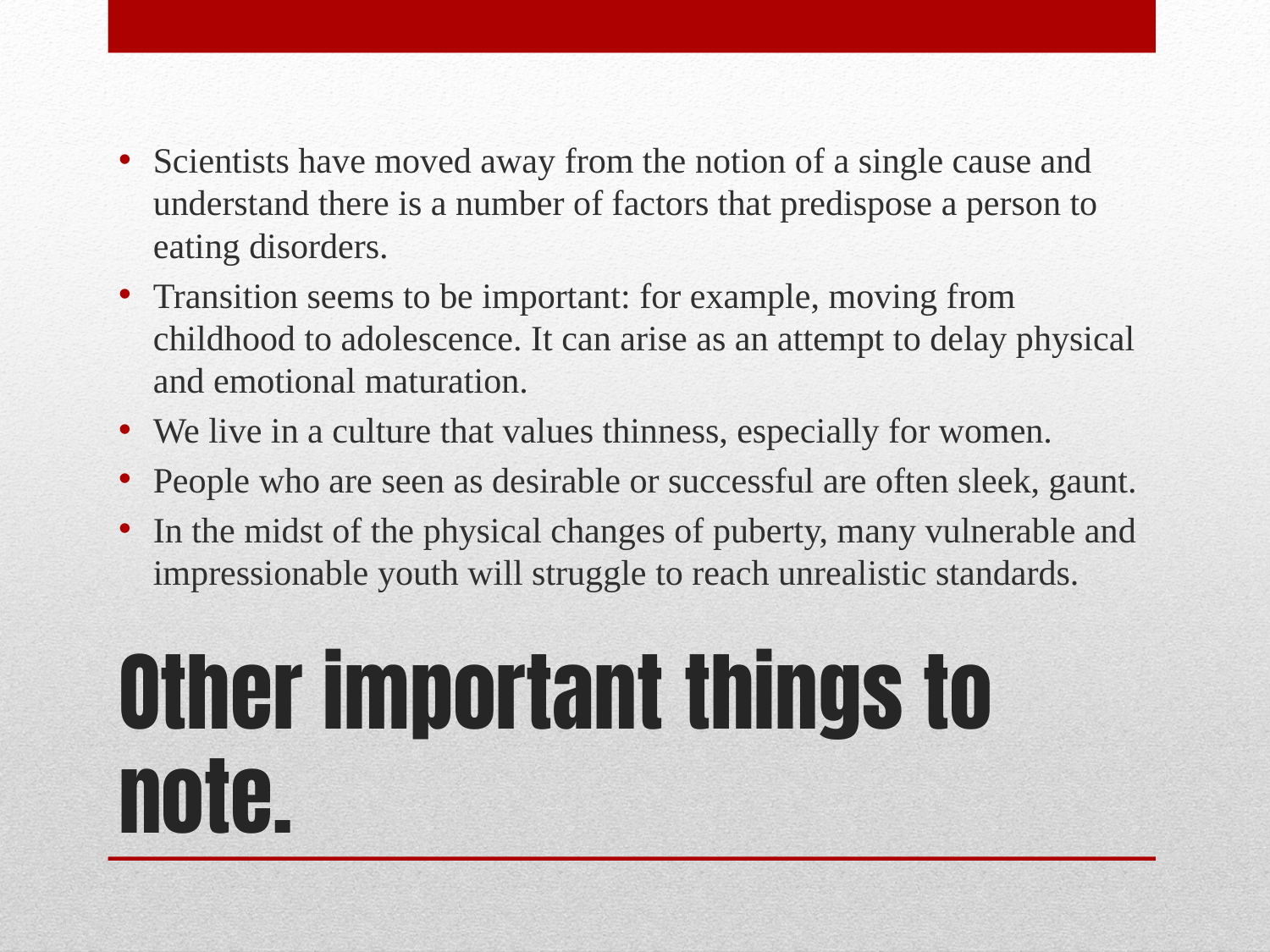

Scientists have moved away from the notion of a single cause and understand there is a number of factors that predispose a person to eating disorders.
Transition seems to be important: for example, moving from childhood to adolescence. It can arise as an attempt to delay physical and emotional maturation.
We live in a culture that values thinness, especially for women.
People who are seen as desirable or successful are often sleek, gaunt.
In the midst of the physical changes of puberty, many vulnerable and impressionable youth will struggle to reach unrealistic standards.
# Other important things to note.